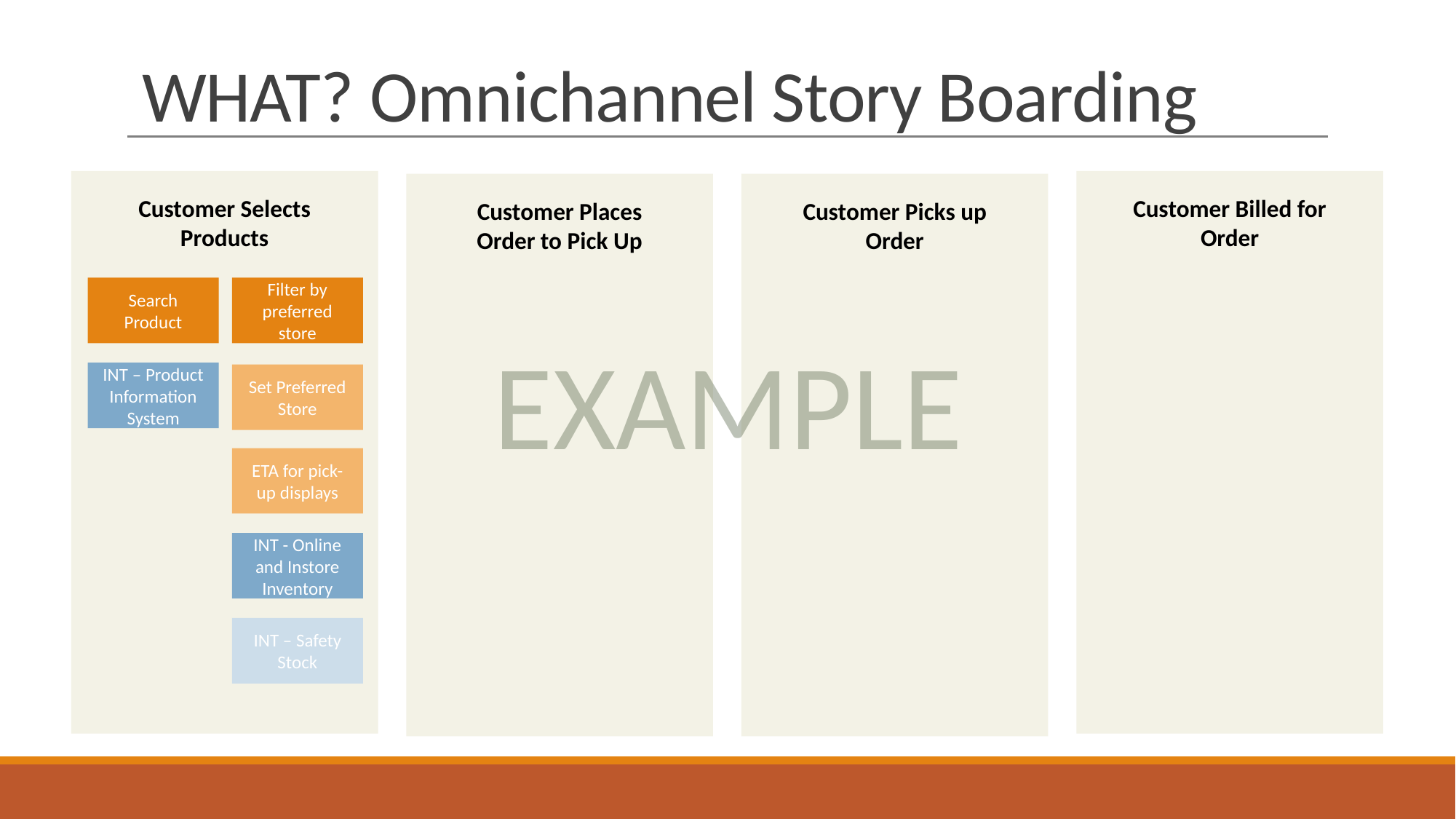

# WHAT? Omnichannel Story Boarding

Customer Selects Products
Customer Billed for Order
Customer Places Order to Pick Up
Customer Picks up Order
Search Product
Filter by preferred store
EXAMPLE
INT – Product Information System
Set Preferred Store
ETA for pick-up displays
INT - Online and Instore Inventory
INT – Safety Stock